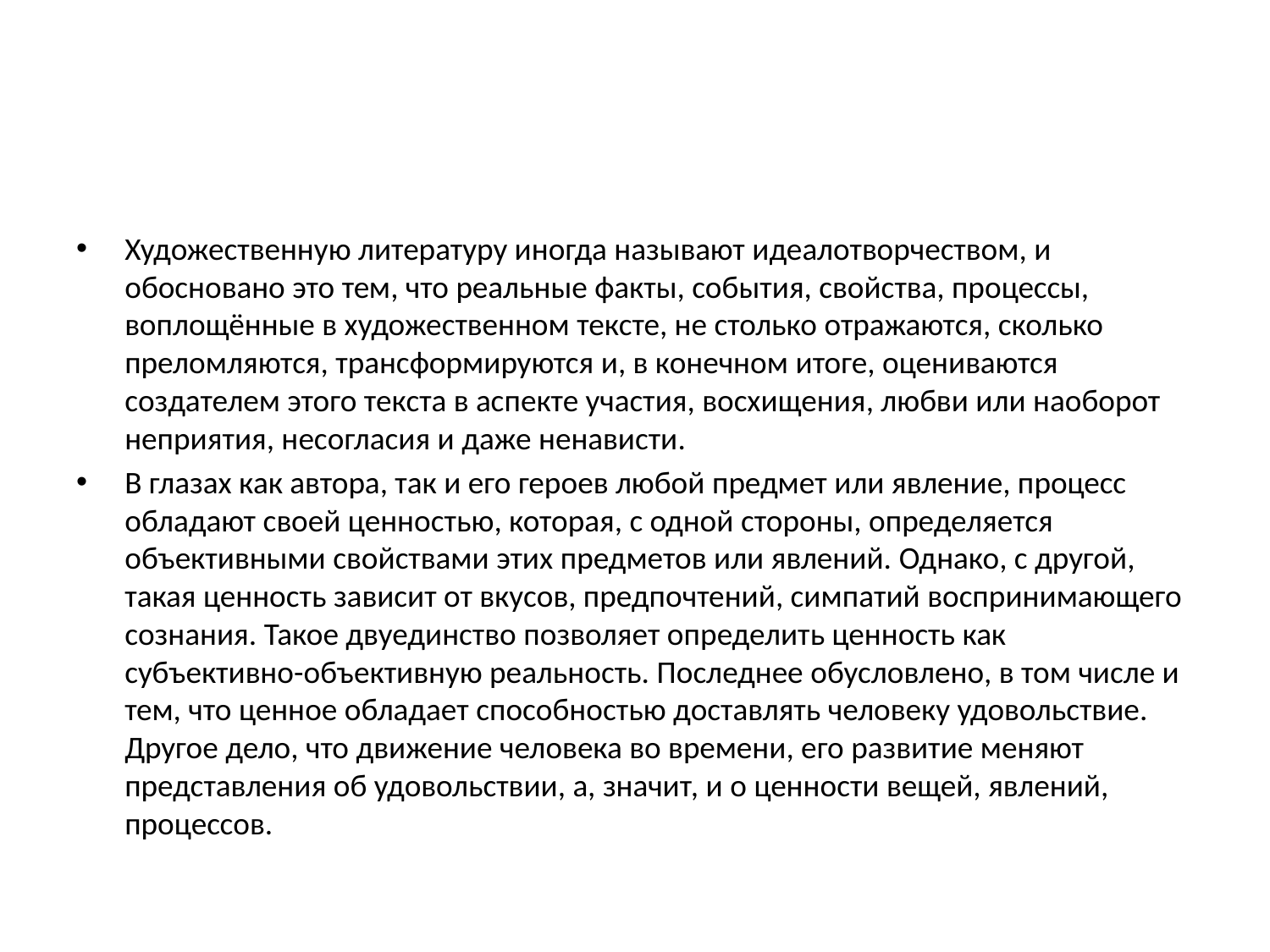

#
Художественную литературу иногда называют идеалотворчеством, и обосновано это тем, что реальные факты, события, свойства, процессы, воплощённые в художественном тексте, не столько отражаются, сколько преломляются, трансформируются и, в конечном итоге, оцениваются создателем этого текста в аспекте участия, восхищения, любви или наоборот неприятия, несогласия и даже ненависти.
В глазах как автора, так и его героев любой предмет или явление, процесс обладают своей ценностью, которая, с одной стороны, определяется объективными свойствами этих предметов или явлений. Однако, с другой, такая ценность зависит от вкусов, предпочтений, симпатий воспринимающего сознания. Такое двуединство позволяет определить ценность как субъективно-объективную реальность. Последнее обусловлено, в том числе и тем, что ценное обладает способностью доставлять человеку удовольствие. Другое дело, что движение человека во времени, его развитие меняют представления об удовольствии, а, значит, и о ценности вещей, явлений, процессов.